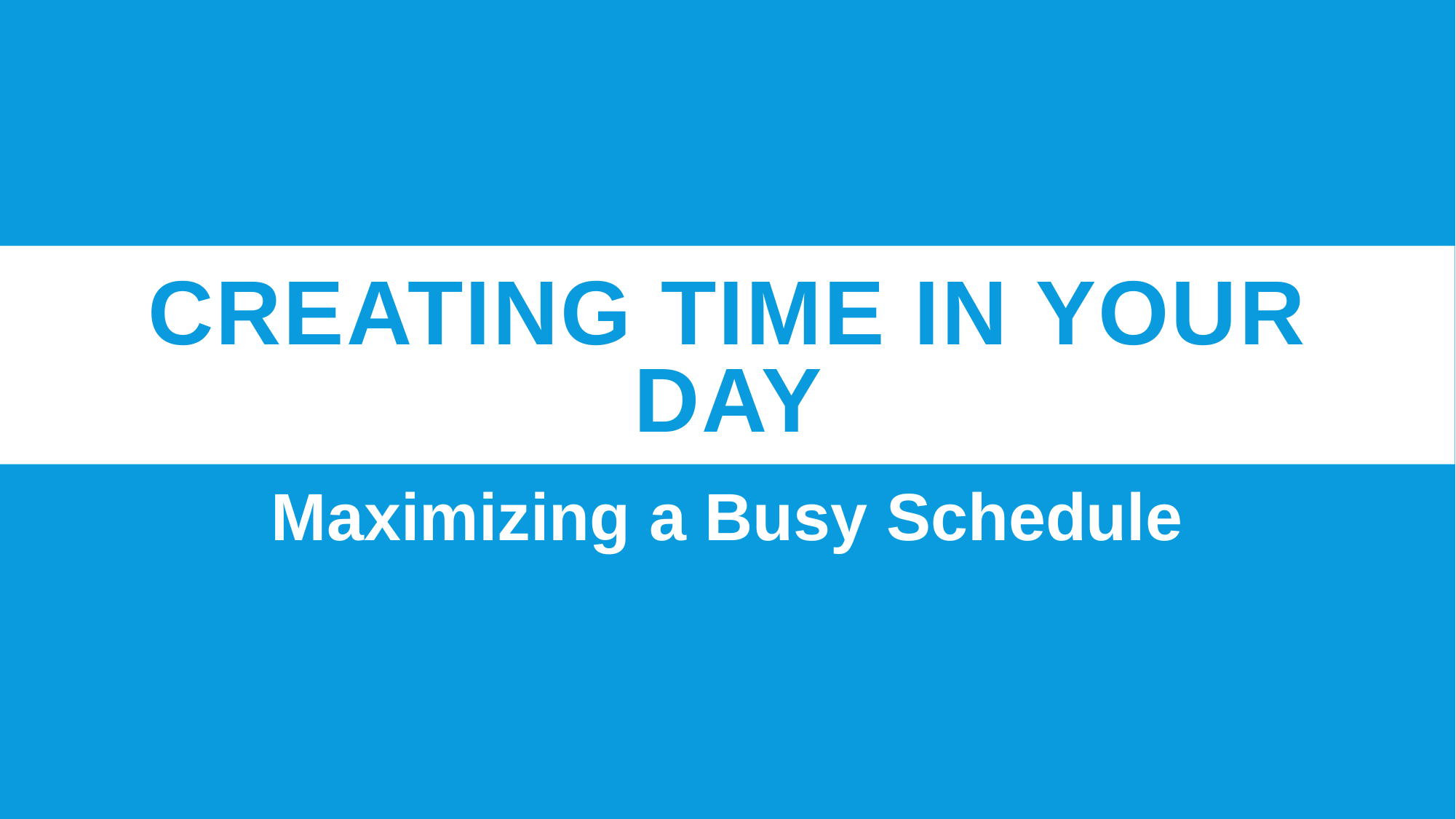

# Creating Time in Your Day
Maximizing a Busy Schedule